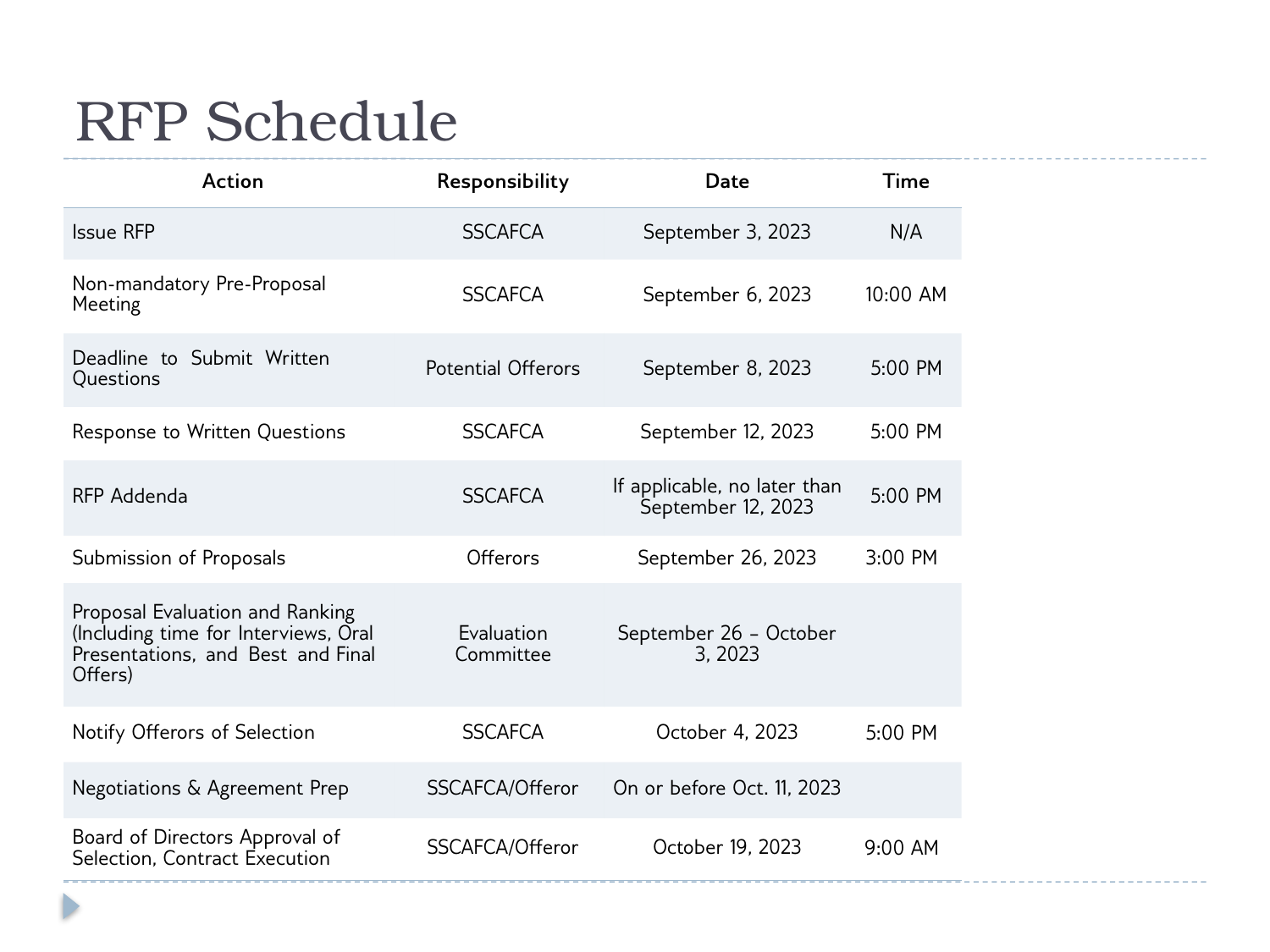

# RFP Schedule
| Action | Responsibility | Date | Time |
| --- | --- | --- | --- |
| Issue RFP | SSCAFCA | September 3, 2023 | N/A |
| Non-mandatory Pre-Proposal Meeting | SSCAFCA | September 6, 2023 | 10:00 AM |
| Deadline to Submit Written Questions | Potential Offerors | September 8, 2023 | 5:00 PM |
| Response to Written Questions | SSCAFCA | September 12, 2023 | 5:00 PM |
| RFP Addenda | SSCAFCA | If applicable, no later than September 12, 2023 | 5:00 PM |
| Submission of Proposals | Offerors | September 26, 2023 | 3:00 PM |
| Proposal Evaluation and Ranking (Including time for Interviews, Oral Presentations, and Best and Final Offers) | Evaluation Committee | September 26 – October 3, 2023 |  |
| Notify Offerors of Selection | SSCAFCA | October 4, 2023 | 5:00 PM |
| Negotiations & Agreement Prep | SSCAFCA/Offeror | On or before Oct. 11, 2023 |  |
| Board of Directors Approval of Selection, Contract Execution | SSCAFCA/Offeror | October 19, 2023 | 9:00 AM |